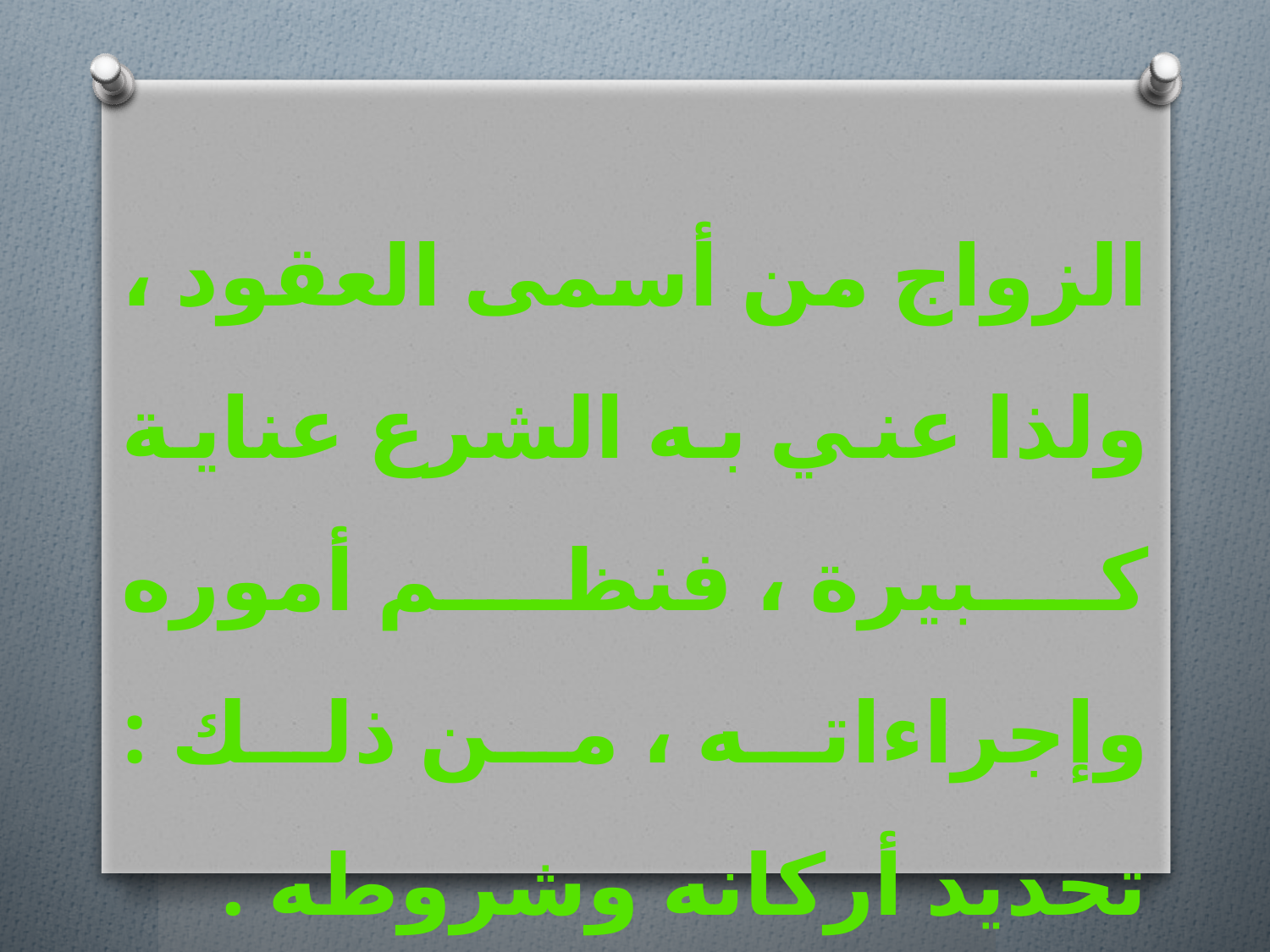

الزواج من أسمى العقود ، ولذا عني به الشرع عناية كبيرة ، فنظم أموره وإجراءاته ، من ذلك : تحديد أركانه وشروطه .